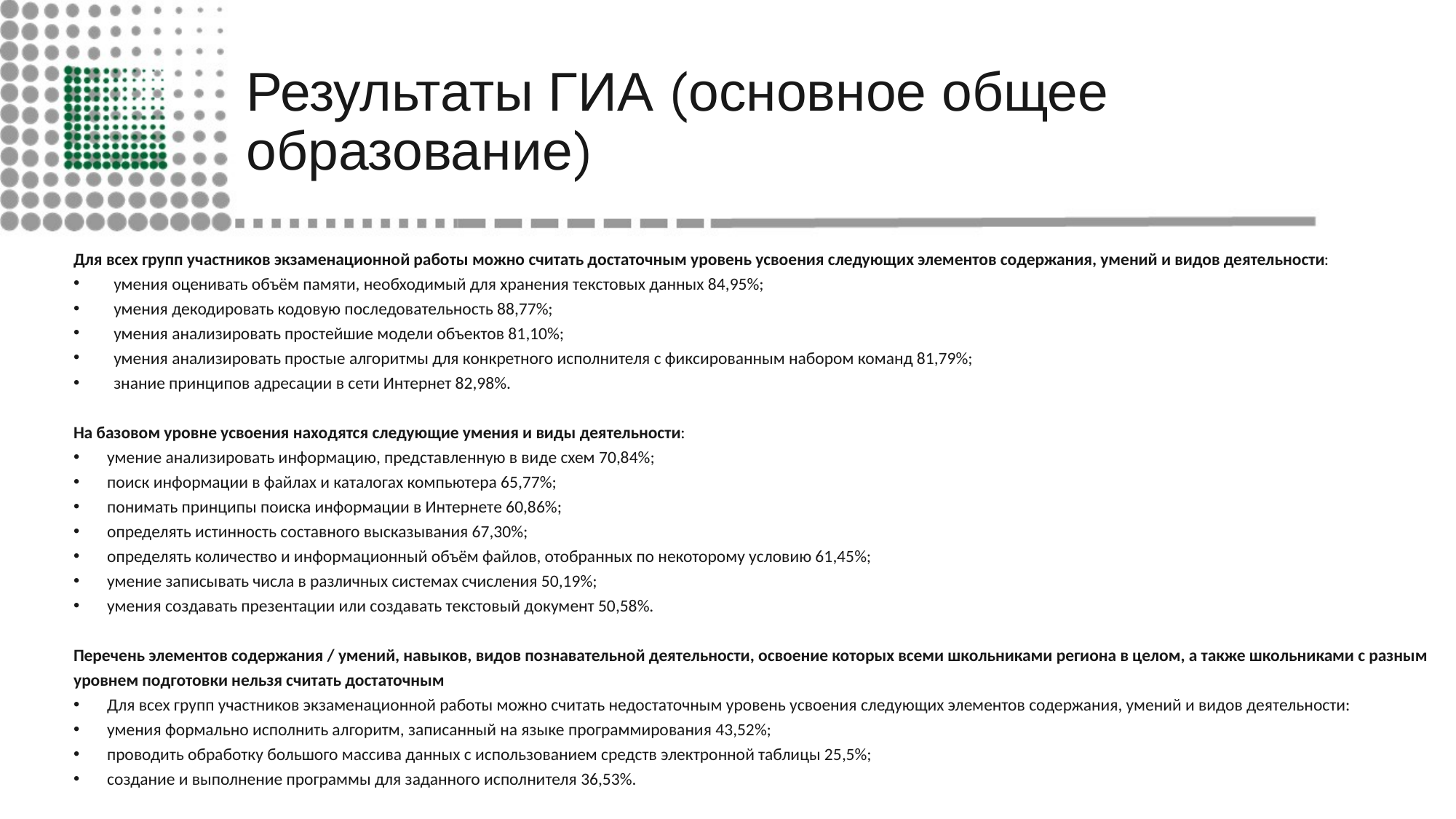

# Результаты ГИА (основное общее образование)
Для всех групп участников экзаменационной работы можно считать достаточным уровень усвоения следующих элементов содержания, умений и видов деятельности:
умения оценивать объём памяти, необходимый для хранения текстовых данных 84,95%;
умения декодировать кодовую последовательность 88,77%;
умения анализировать простейшие модели объектов 81,10%;
умения анализировать простые алгоритмы для конкретного исполнителя с фиксированным набором команд 81,79%;
знание принципов адресации в сети Интернет 82,98%.

На базовом уровне усвоения находятся следующие умения и виды деятельности:
умение анализировать информацию, представленную в виде схем 70,84%;
поиск информации в файлах и каталогах компьютера 65,77%;
понимать принципы поиска информации в Интернете 60,86%;
определять истинность составного высказывания 67,30%;
определять количество и информационный объём файлов, отобранных по некоторому условию 61,45%;
умение записывать числа в различных системах счисления 50,19%;
умения создавать презентации или создавать текстовый документ 50,58%.

Перечень элементов содержания / умений, навыков, видов познавательной деятельности, освоение которых всеми школьниками региона в целом, а также школьниками с разным уровнем подготовки нельзя считать достаточным
Для всех групп участников экзаменационной работы можно считать недостаточным уровень усвоения следующих элементов содержания, умений и видов деятельности:
умения формально исполнить алгоритм, записанный на языке программирования 43,52%;
проводить обработку большого массива данных с использованием средств электронной таблицы 25,5%;
создание и выполнение программы для заданного исполнителя 36,53%.